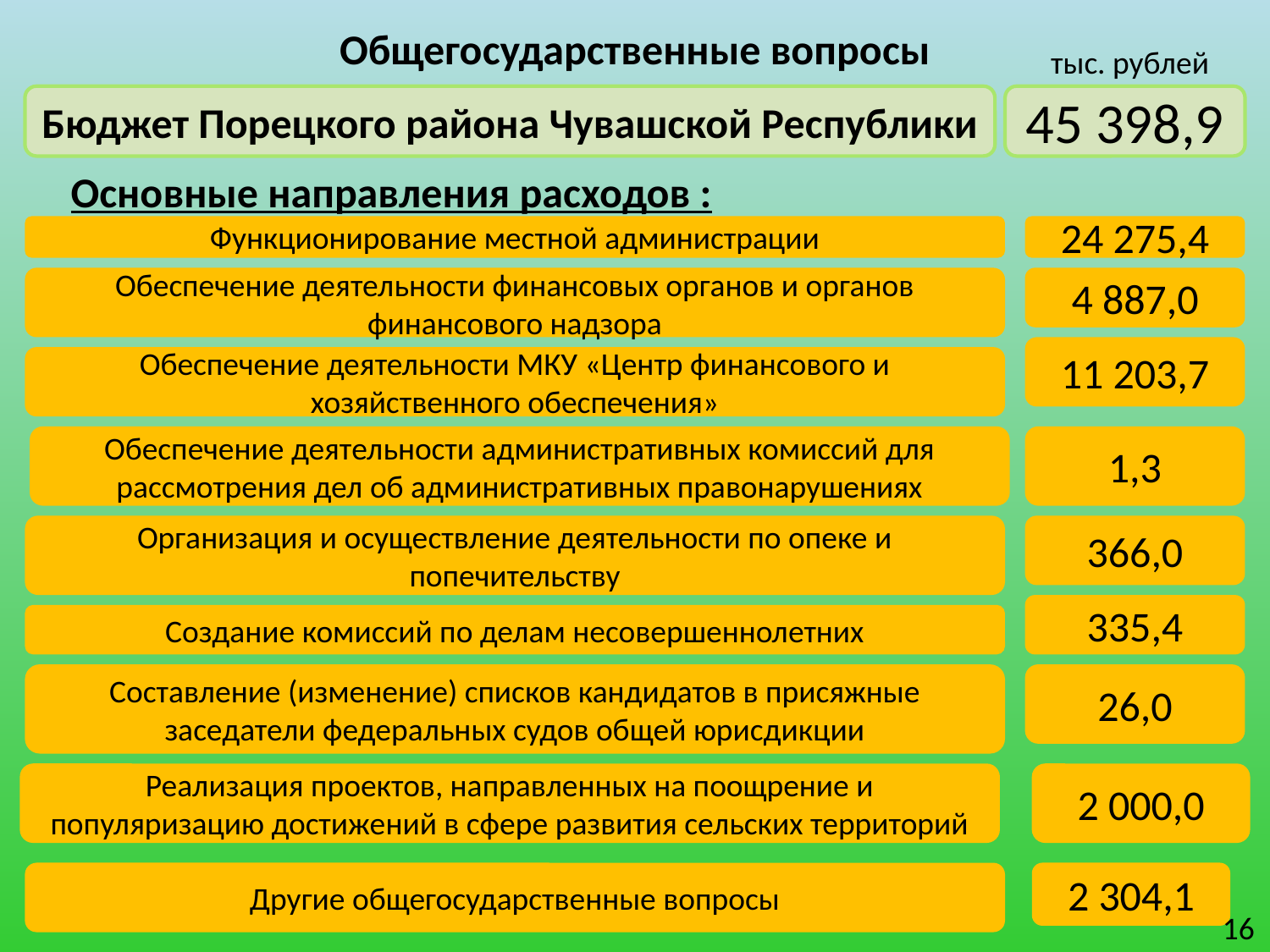

# Общегосударственные вопросы
тыс. рублей
Бюджет Порецкого района Чувашской Республики
45 398,9
Основные направления расходов :
Функционирование местной администрации
24 275,4
Обеспечение деятельности финансовых органов и органов финансового надзора
4 887,0
11 203,7
Обеспечение деятельности МКУ «Центр финансового и хозяйственного обеспечения»
Обеспечение деятельности административных комиссий для рассмотрения дел об административных правонарушениях
1,3
Организация и осуществление деятельности по опеке и попечительству
366,0
335,4
Создание комиссий по делам несовершеннолетних
Составление (изменение) списков кандидатов в присяжные заседатели федеральных судов общей юрисдикции
26,0
Реализация проектов, направленных на поощрение и популяризацию достижений в сфере развития сельских территорий
2 000,0
Другие общегосударственные вопросы
2 304,1
16